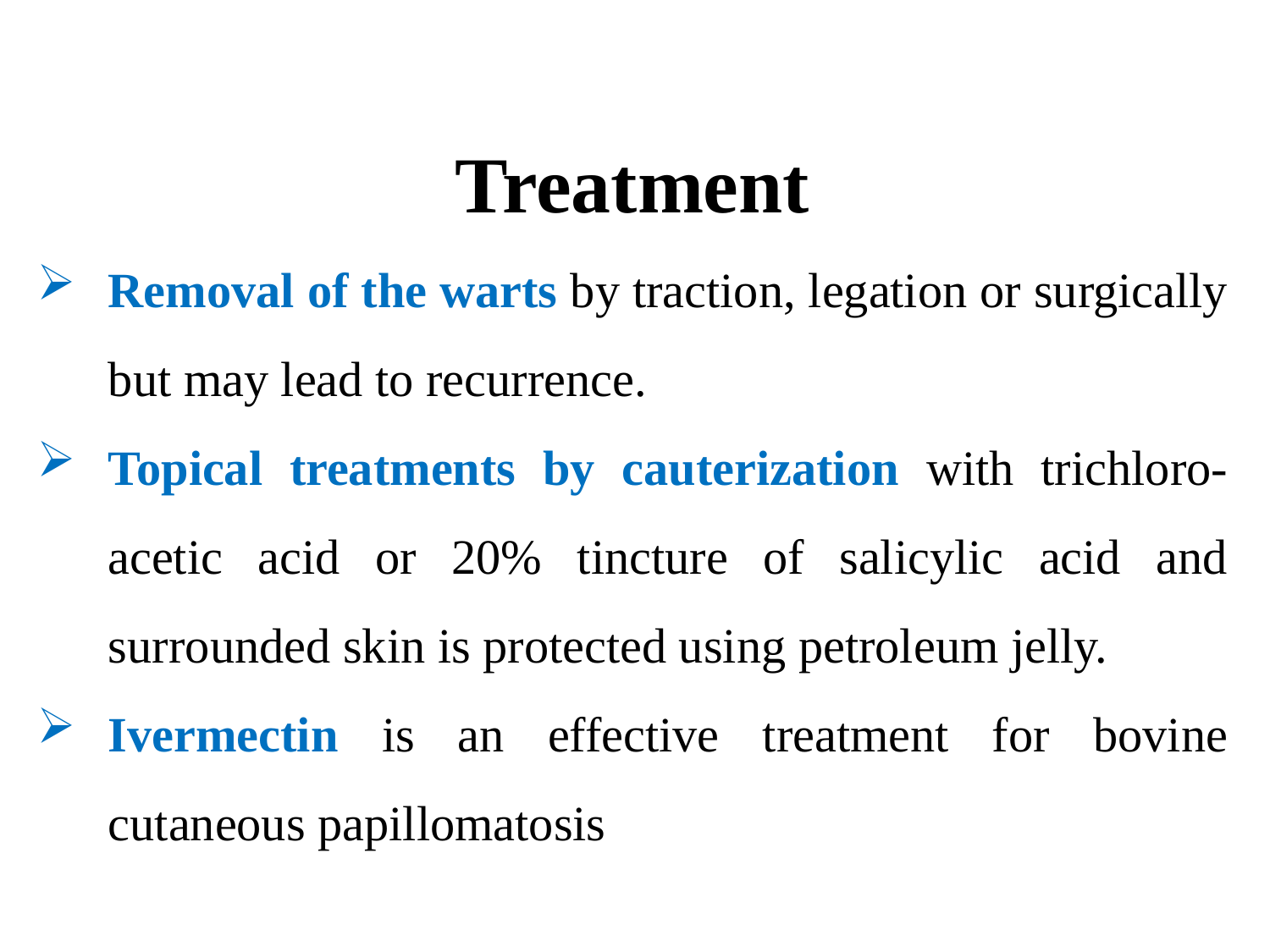

Treatment
Removal of the warts by traction, legation or surgically but may lead to recurrence.
Topical treatments by cauterization with trichloro-acetic acid or 20% tincture of salicylic acid and surrounded skin is protected using petroleum jelly.
Ivermectin is an effective treatment for bovine cutaneous papillomatosis